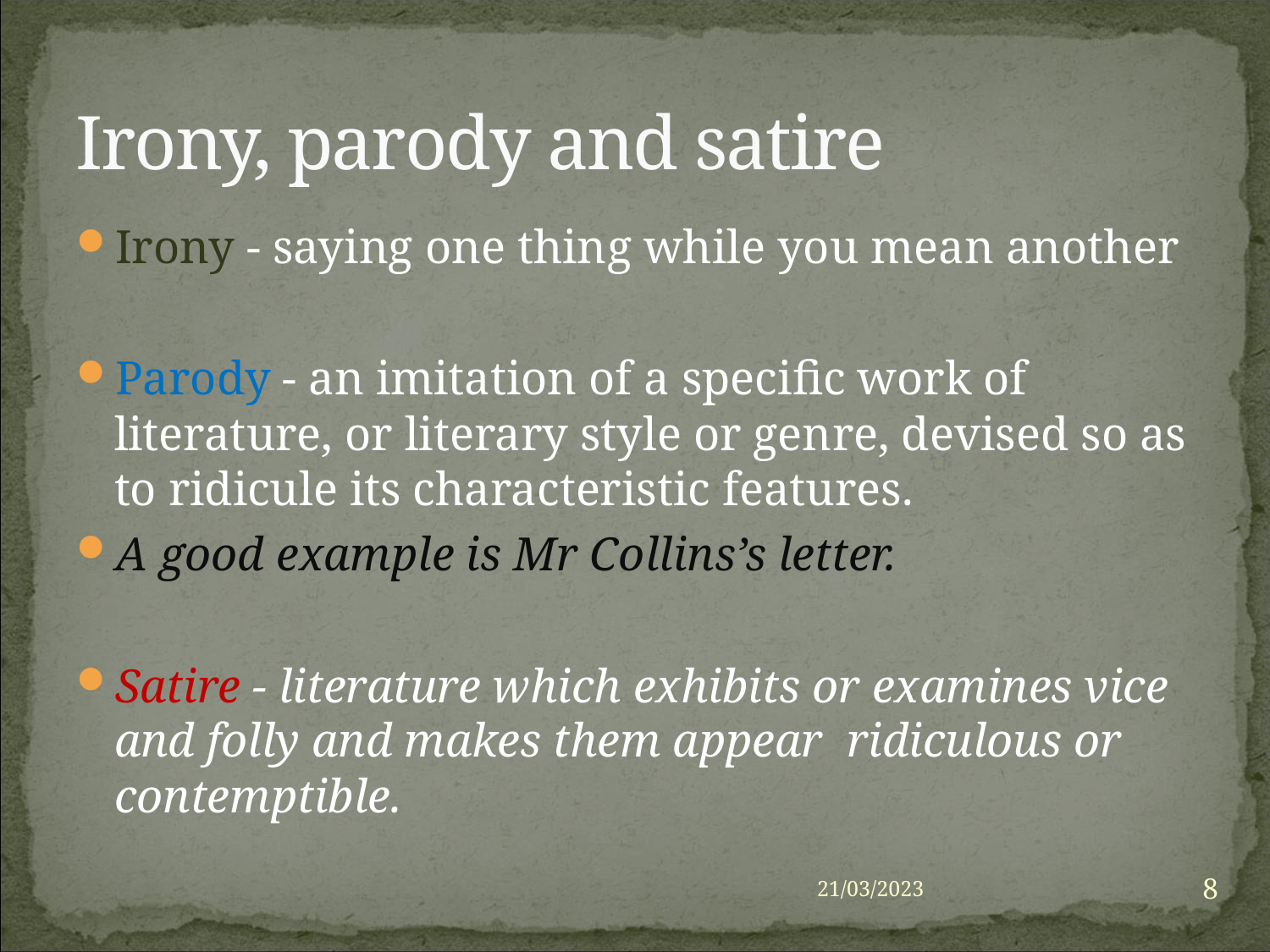

# Irony, parody and satire
Irony - saying one thing while you mean another

Parody - an imitation of a specific work of literature, or literary style or genre, devised so as to ridicule its characteristic features.
A good example is Mr Collins’s letter.

Satire - literature which exhibits or examines vice and folly and makes them appear  ridiculous or contemptible.

8
21/03/2023